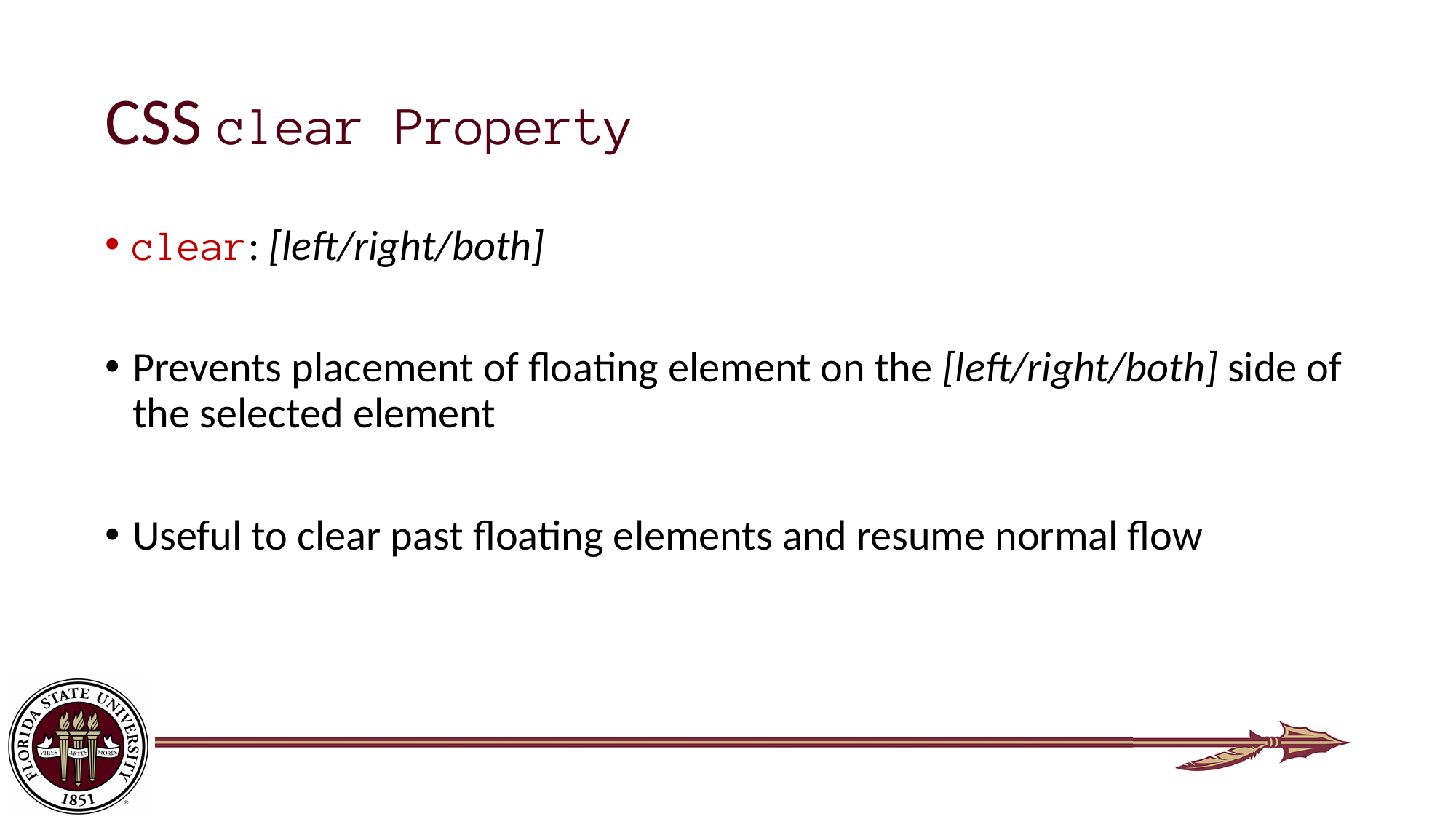

# CSS clear Property
clear: [left/right/both]

Prevents placement of floating element on the [left/right/both] side of the selected element

Useful to clear past floating elements and resume normal flow